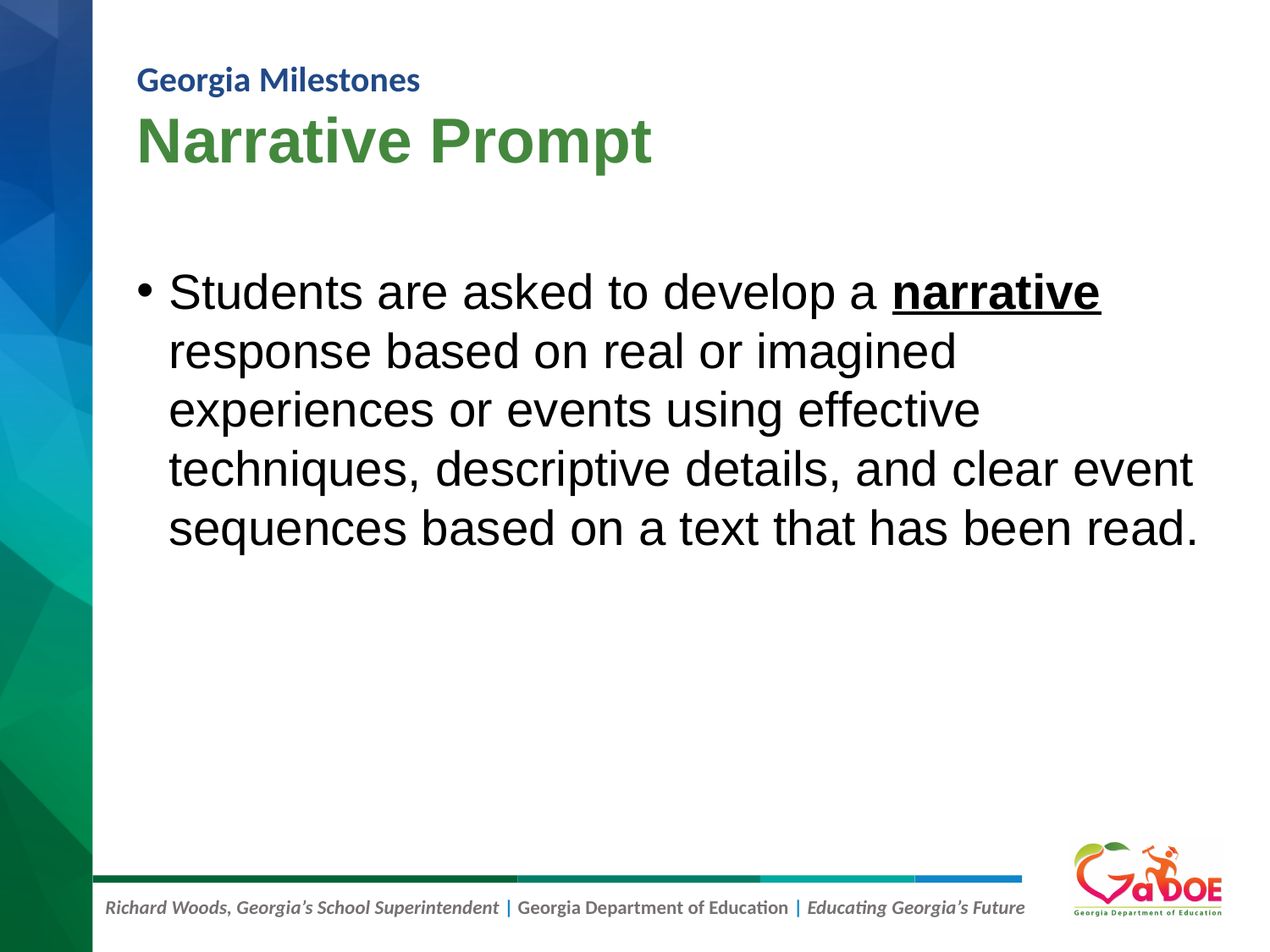

# Narrative Prompt
Georgia Milestones
Students are asked to develop a narrative response based on real or imagined experiences or events using effective techniques, descriptive details, and clear event sequences based on a text that has been read.